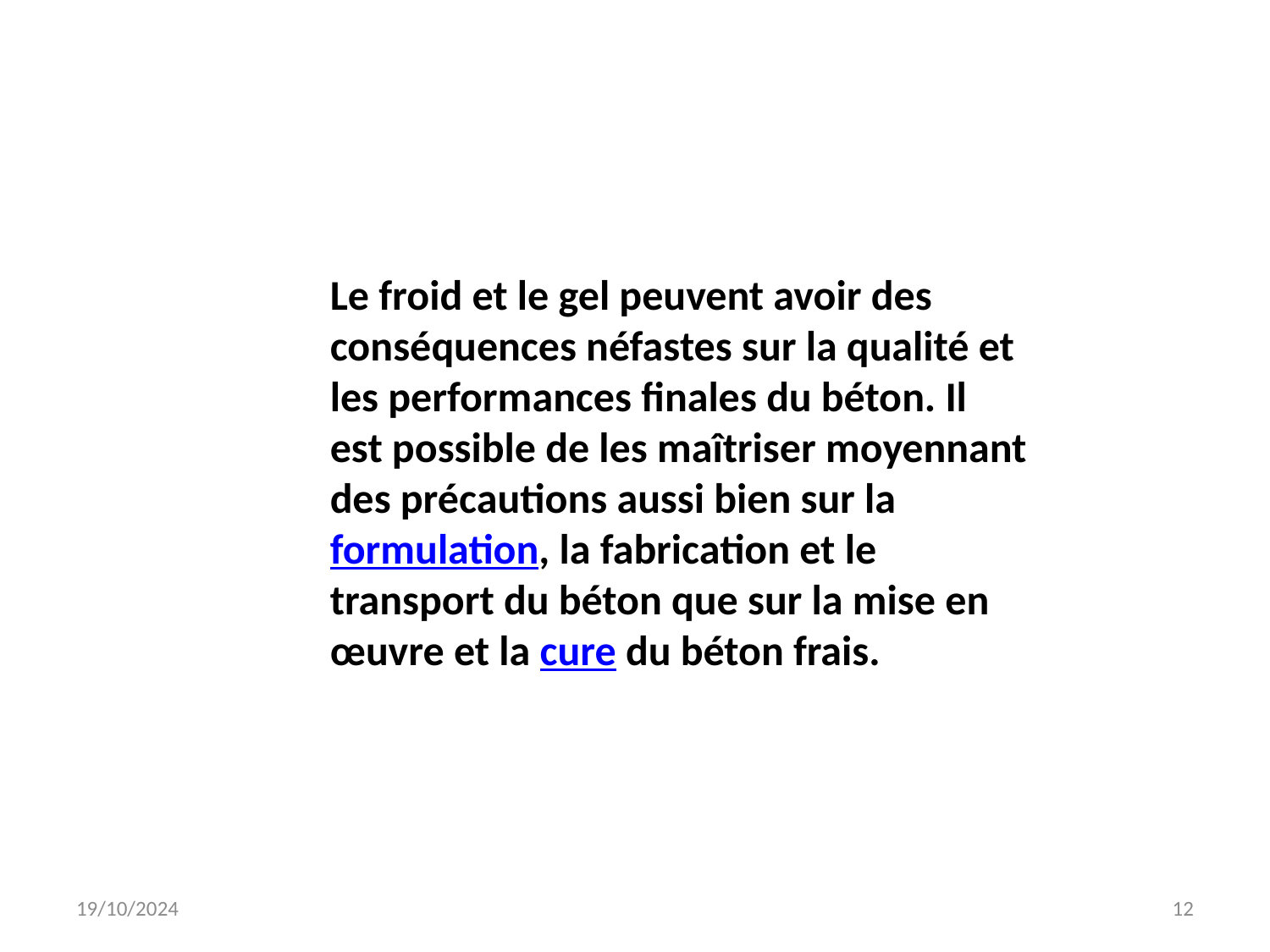

Le froid et le gel peuvent avoir des conséquences néfastes sur la qualité et les performances finales du béton. Il est possible de les maîtriser moyennant des précautions aussi bien sur la formulation, la fabrication et le transport du béton que sur la mise en œuvre et la cure du béton frais.
19/10/2024

12